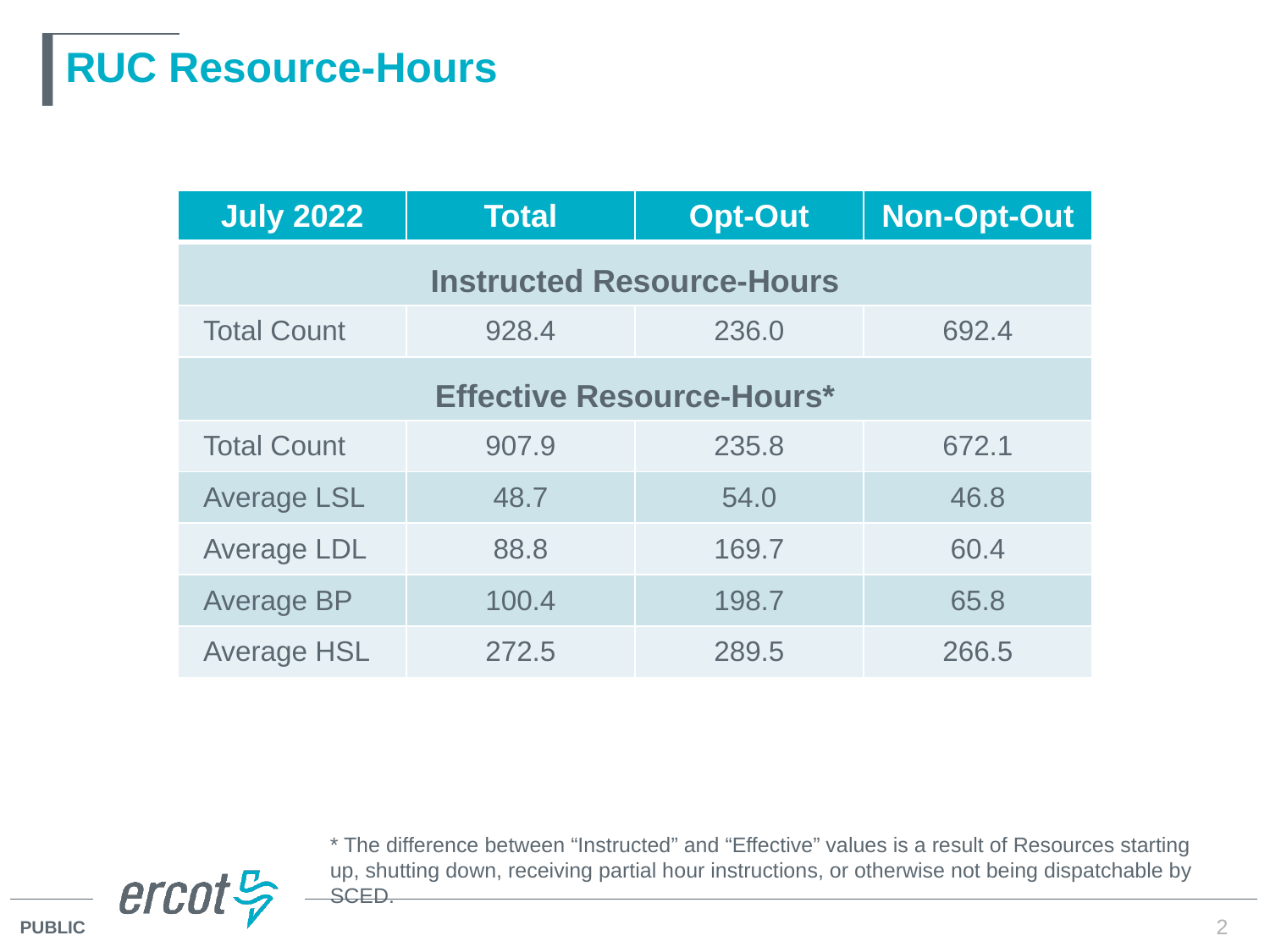

# RUC Resource-Hours
| July 2022 | Total | Opt-Out | Non-Opt-Out |
| --- | --- | --- | --- |
| Instructed Resource-Hours |  |  |  |
| Total Count | 928.4 | 236.0 | 692.4 |
| Effective Resource-Hours\* |  |  |  |
| Total Count | 907.9 | 235.8 | 672.1 |
| Average LSL | 48.7 | 54.0 | 46.8 |
| Average LDL | 88.8 | 169.7 | 60.4 |
| Average BP | 100.4 | 198.7 | 65.8 |
| Average HSL | 272.5 | 289.5 | 266.5 |
* The difference between “Instructed” and “Effective” values is a result of Resources starting up, shutting down, receiving partial hour instructions, or otherwise not being dispatchable by SCED.
2